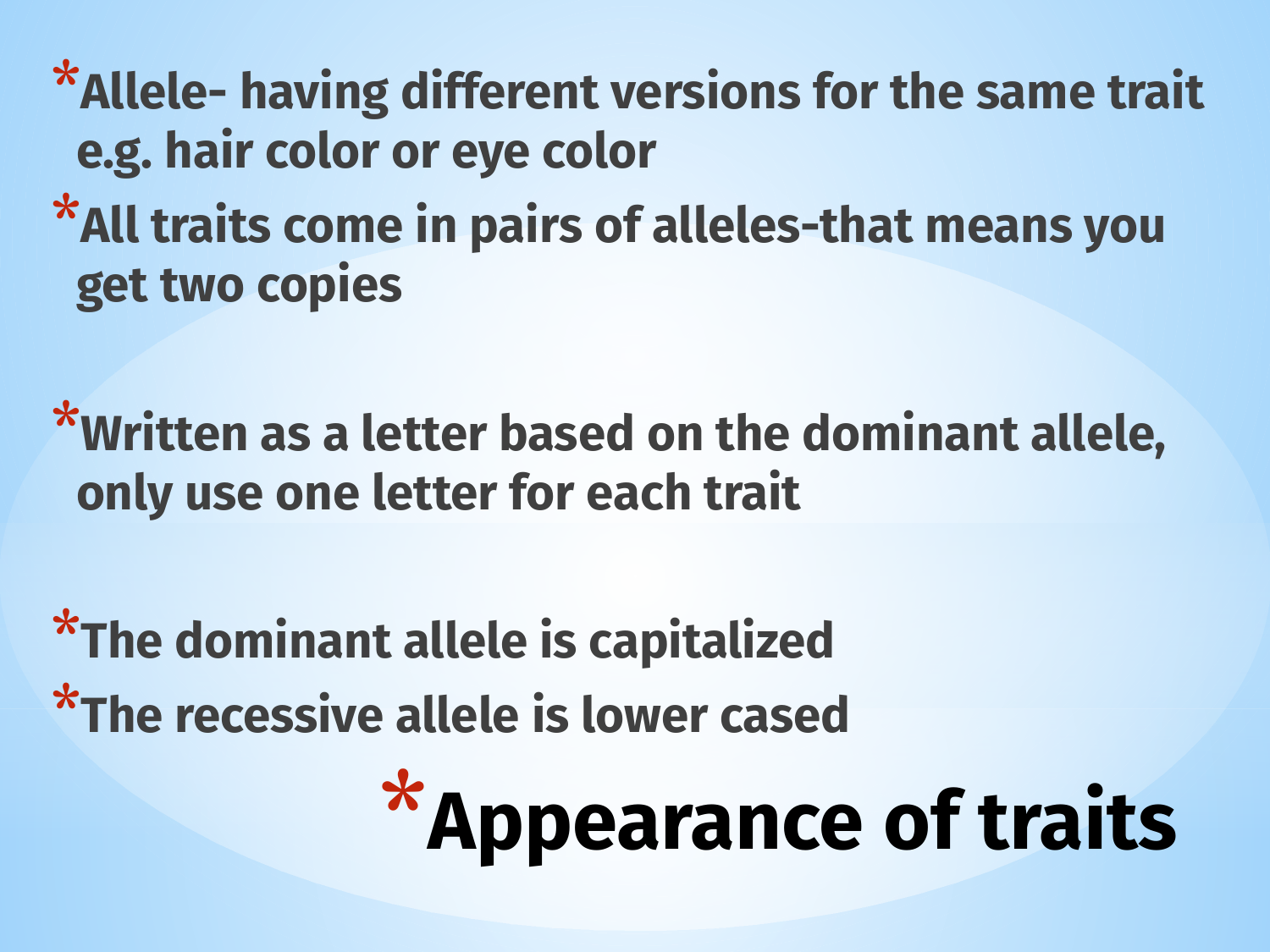

Allele- having different versions for the same trait e.g. hair color or eye color
All traits come in pairs of alleles-that means you get two copies

Written as a letter based on the dominant allele, only use one letter for each trait

The dominant allele is capitalized
The recessive allele is lower cased

# Appearance of traits